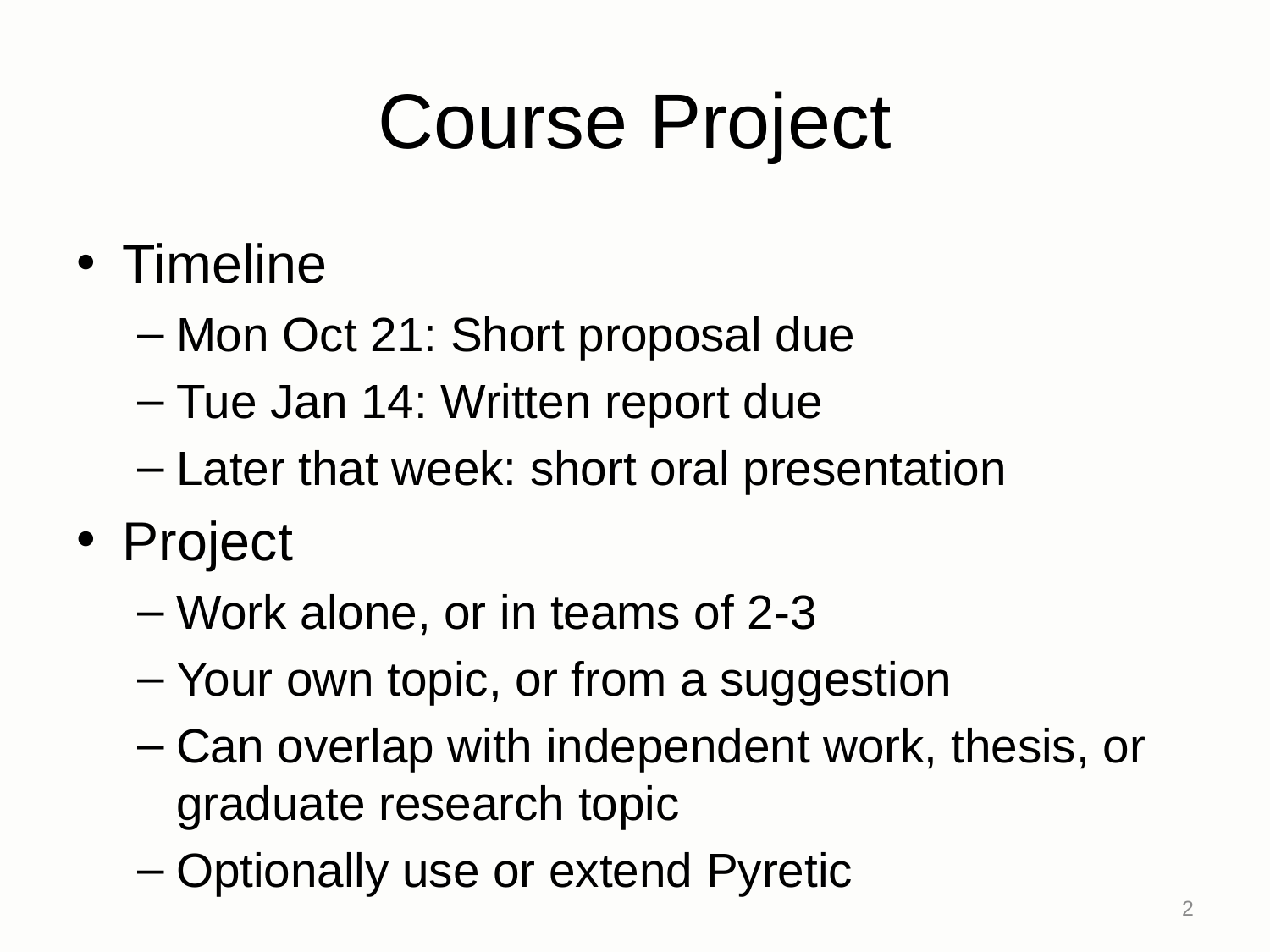

# Course Project
Timeline
Mon Oct 21: Short proposal due
Tue Jan 14: Written report due
Later that week: short oral presentation
Project
Work alone, or in teams of 2-3
Your own topic, or from a suggestion
Can overlap with independent work, thesis, or graduate research topic
Optionally use or extend Pyretic

2